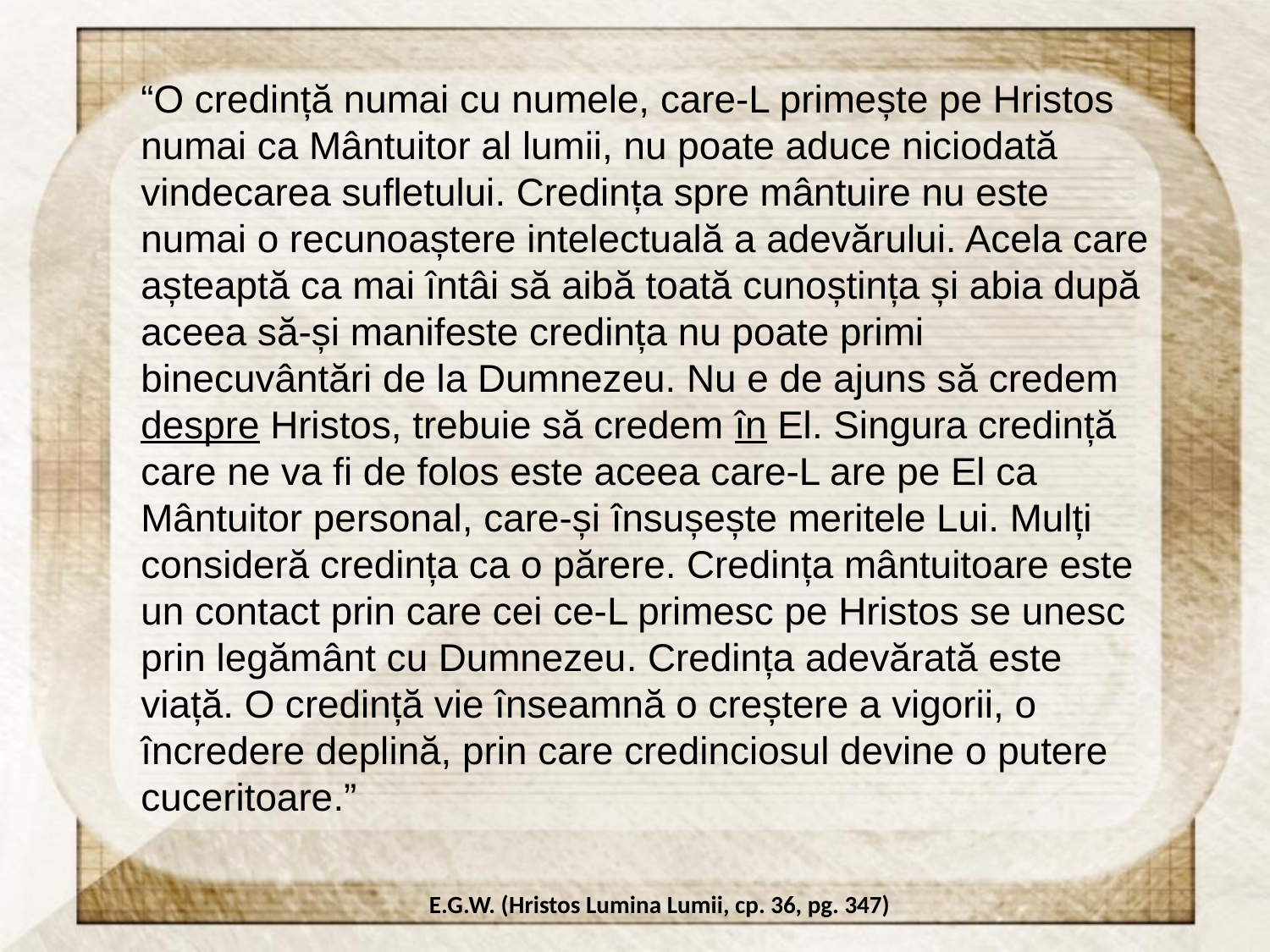

“O credință numai cu numele, care-L primește pe Hristos numai ca Mântuitor al lumii, nu poate aduce niciodată vindecarea sufletului. Credința spre mântuire nu este numai o recunoaștere intelectuală a adevărului. Acela care așteaptă ca mai întâi să aibă toată cunoștința și abia după aceea să-și manifeste credința nu poate primi binecuvântări de la Dumnezeu. Nu e de ajuns să credem despre Hristos, trebuie să credem în El. Singura credință care ne va fi de folos este aceea care-L are pe El ca Mântuitor personal, care-și însușește meritele Lui. Mulți consideră credința ca o părere. Credința mântuitoare este un contact prin care cei ce-L primesc pe Hristos se unesc prin legământ cu Dumnezeu. Credința adevărată este viață. O credință vie înseamnă o creștere a vigorii, o încredere deplină, prin care credinciosul devine o putere cuceritoare.”
E.G.W. (Hristos Lumina Lumii, cp. 36, pg. 347)